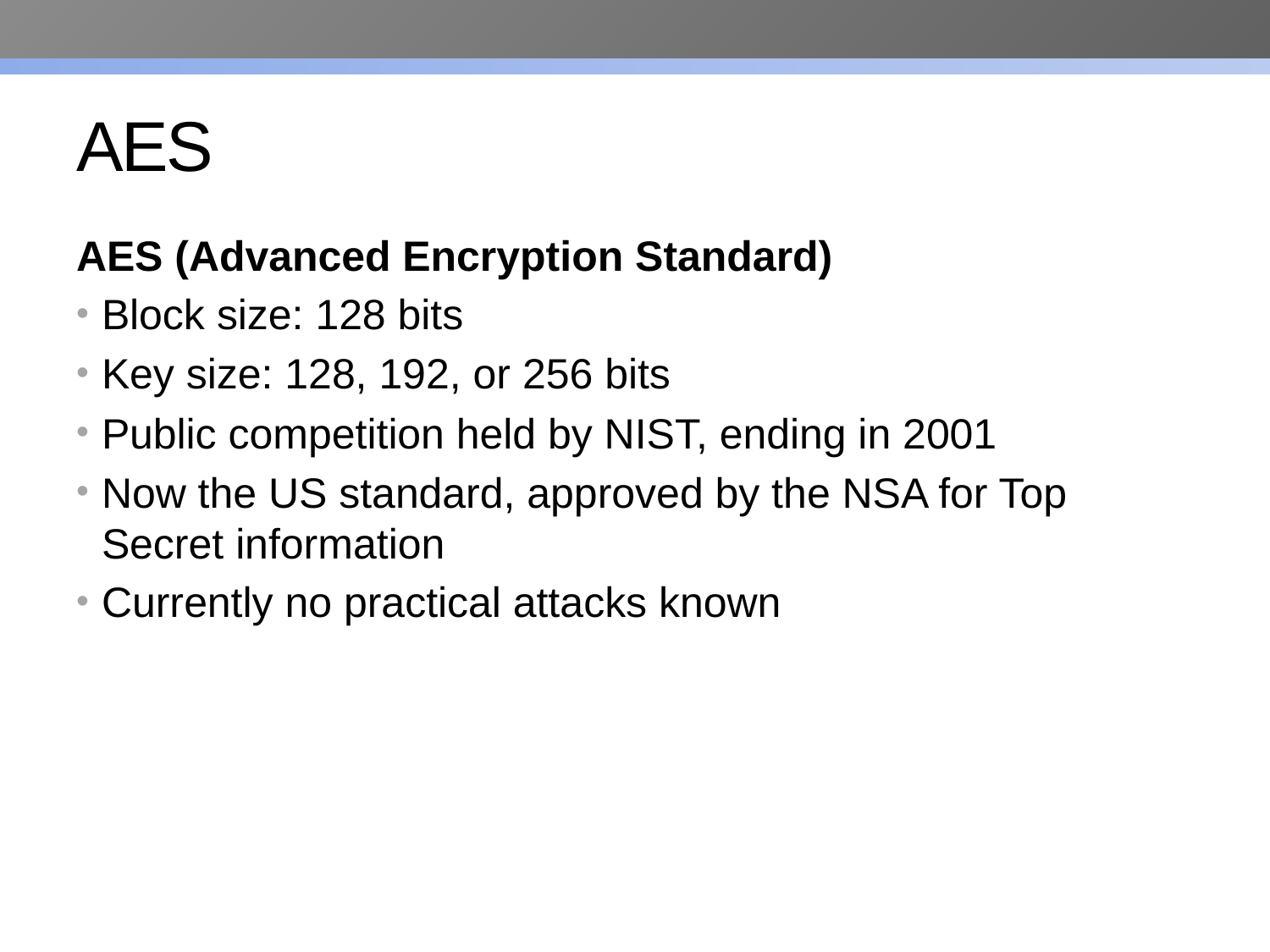

# AES
AES (Advanced Encryption Standard)
Block size: 128 bits
Key size: 128, 192, or 256 bits
Public competition held by NIST, ending in 2001
Now the US standard, approved by the NSA for Top Secret information
Currently no practical attacks known